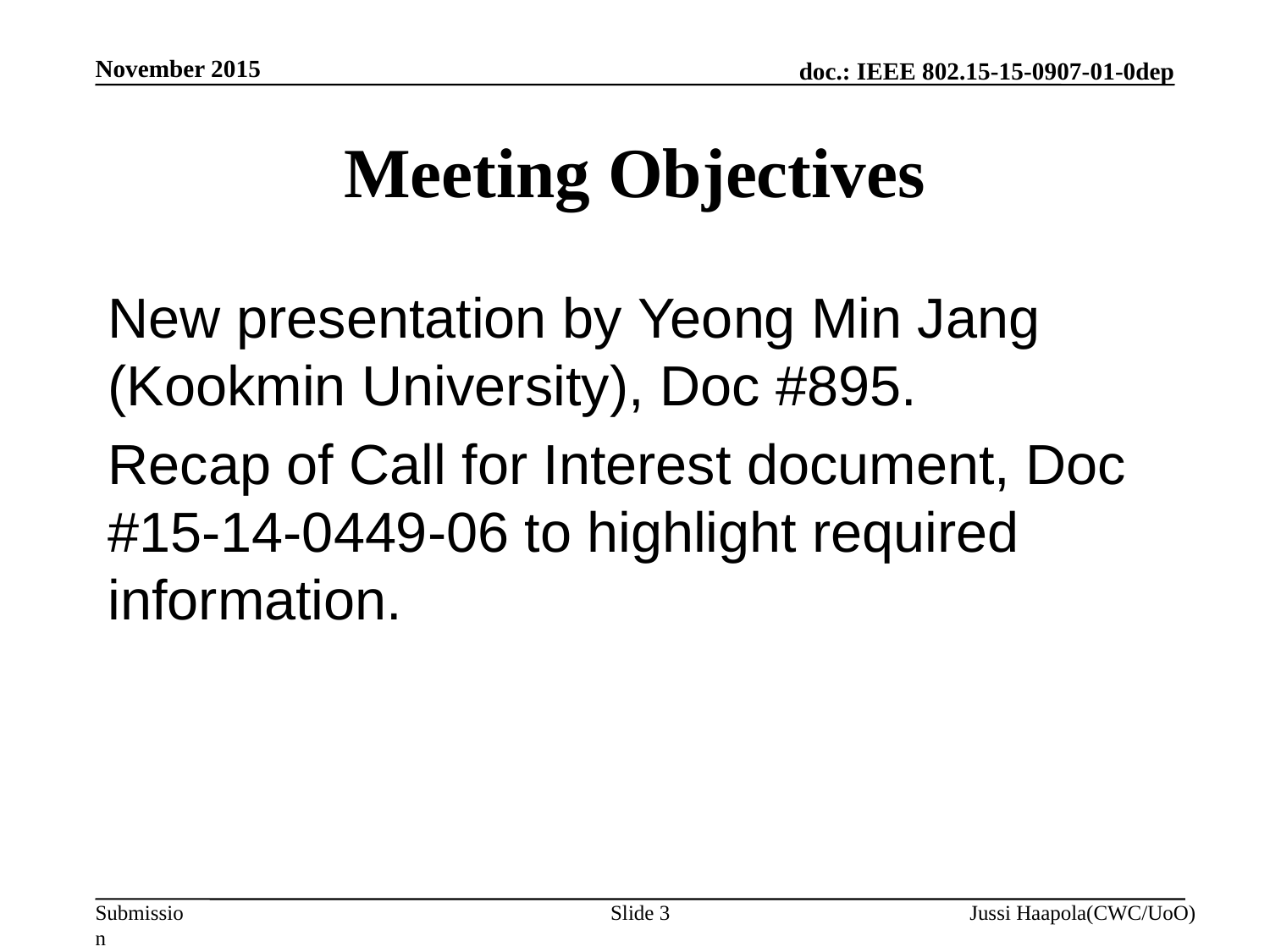

November 2015
# Meeting Objectives
New presentation by Yeong Min Jang (Kookmin University), Doc #895.
Recap of Call for Interest document, Doc #15-14-0449-06 to highlight required information.

Slide 3
Jussi Haapola(CWC/UoO)